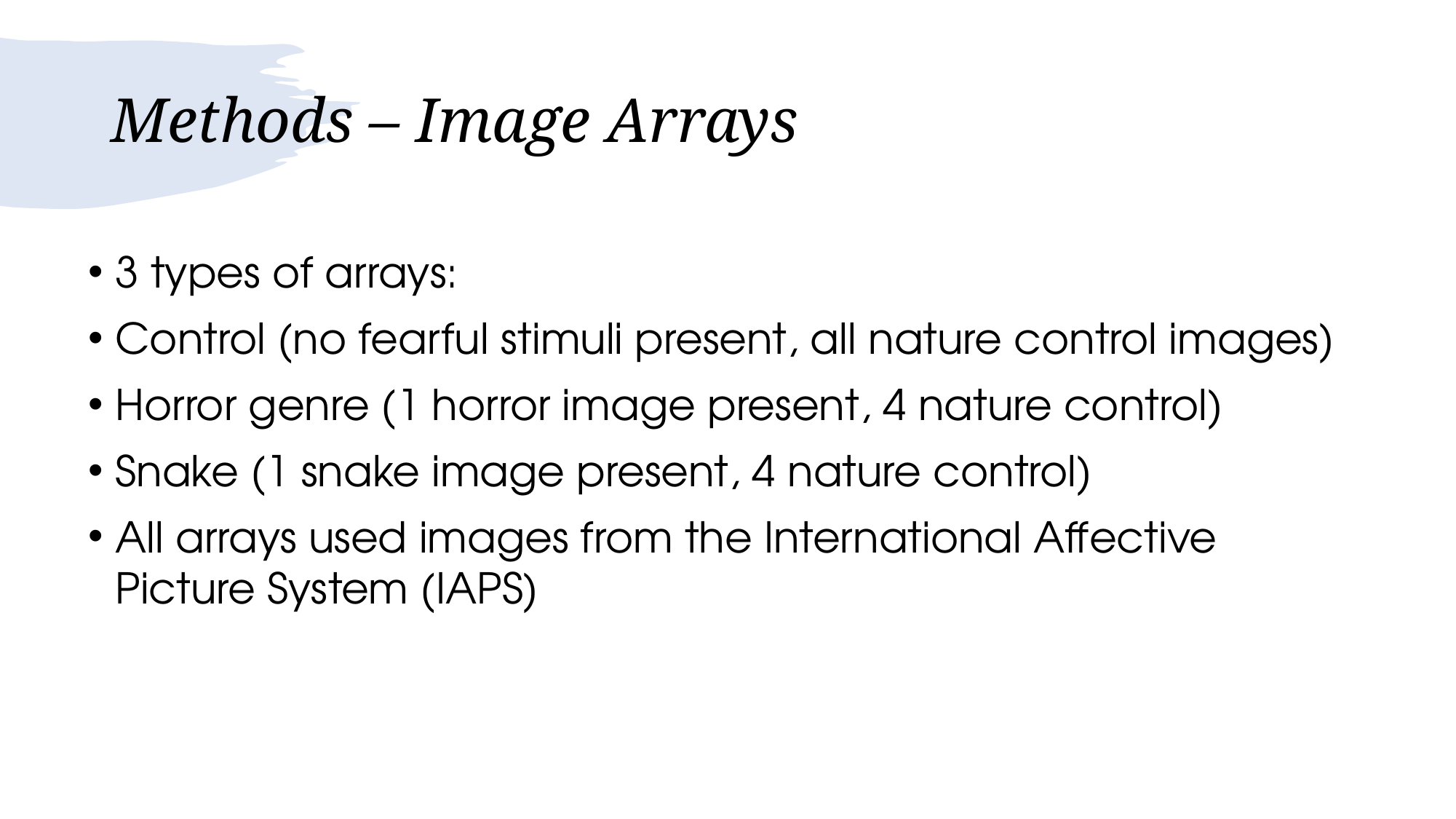

# Methods – Image Arrays
3 types of arrays:
Control (no fearful stimuli present, all nature control images)
Horror genre (1 horror image present, 4 nature control)
Snake (1 snake image present, 4 nature control)
All arrays used images from the International Affective Picture System (IAPS)